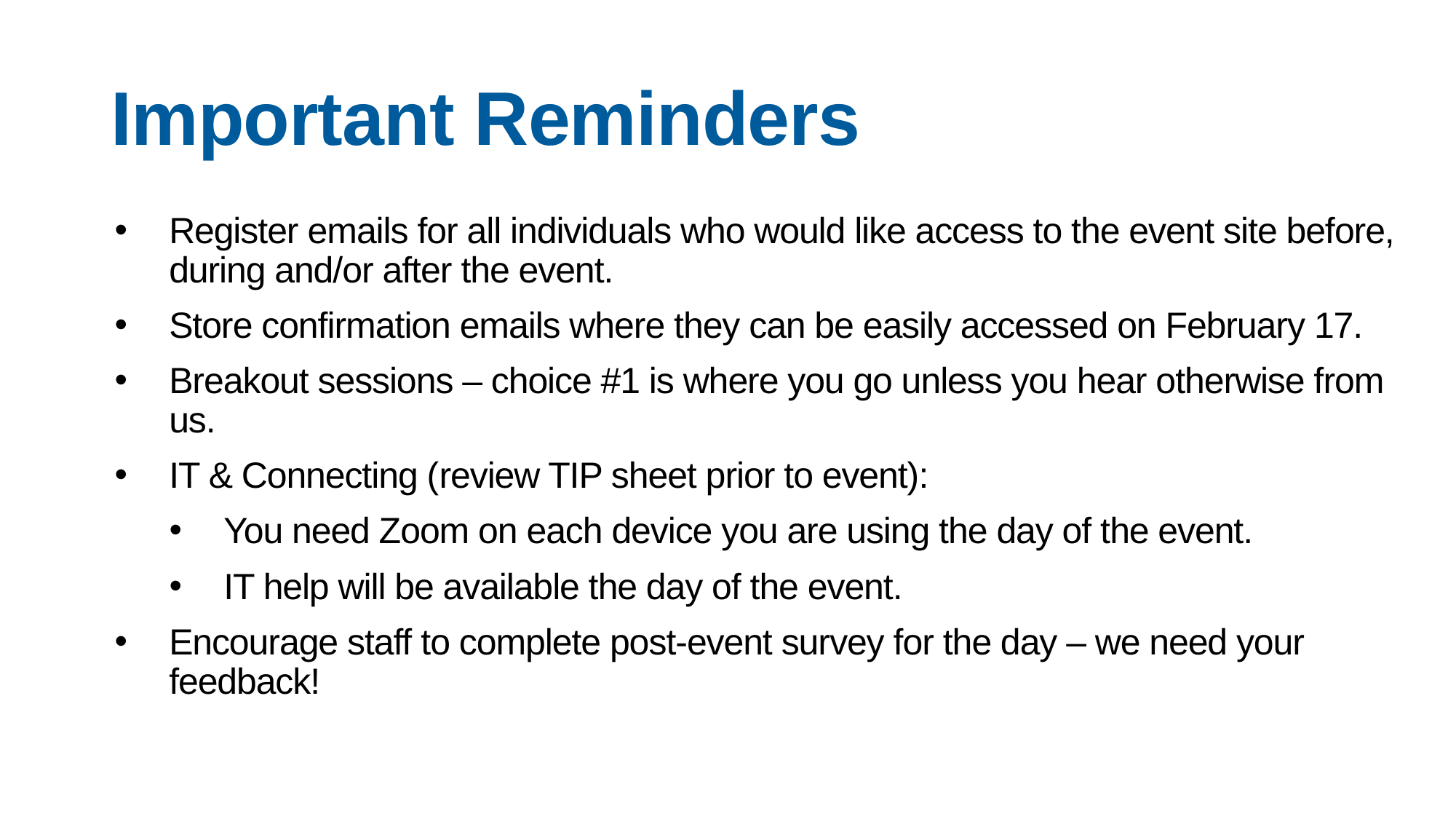

# Important Reminders
Register emails for all individuals who would like access to the event site before, during and/or after the event.
Store confirmation emails where they can be easily accessed on February 17.
Breakout sessions – choice #1 is where you go unless you hear otherwise from us.
IT & Connecting (review TIP sheet prior to event):
You need Zoom on each device you are using the day of the event.
IT help will be available the day of the event.
Encourage staff to complete post-event survey for the day – we need your feedback!